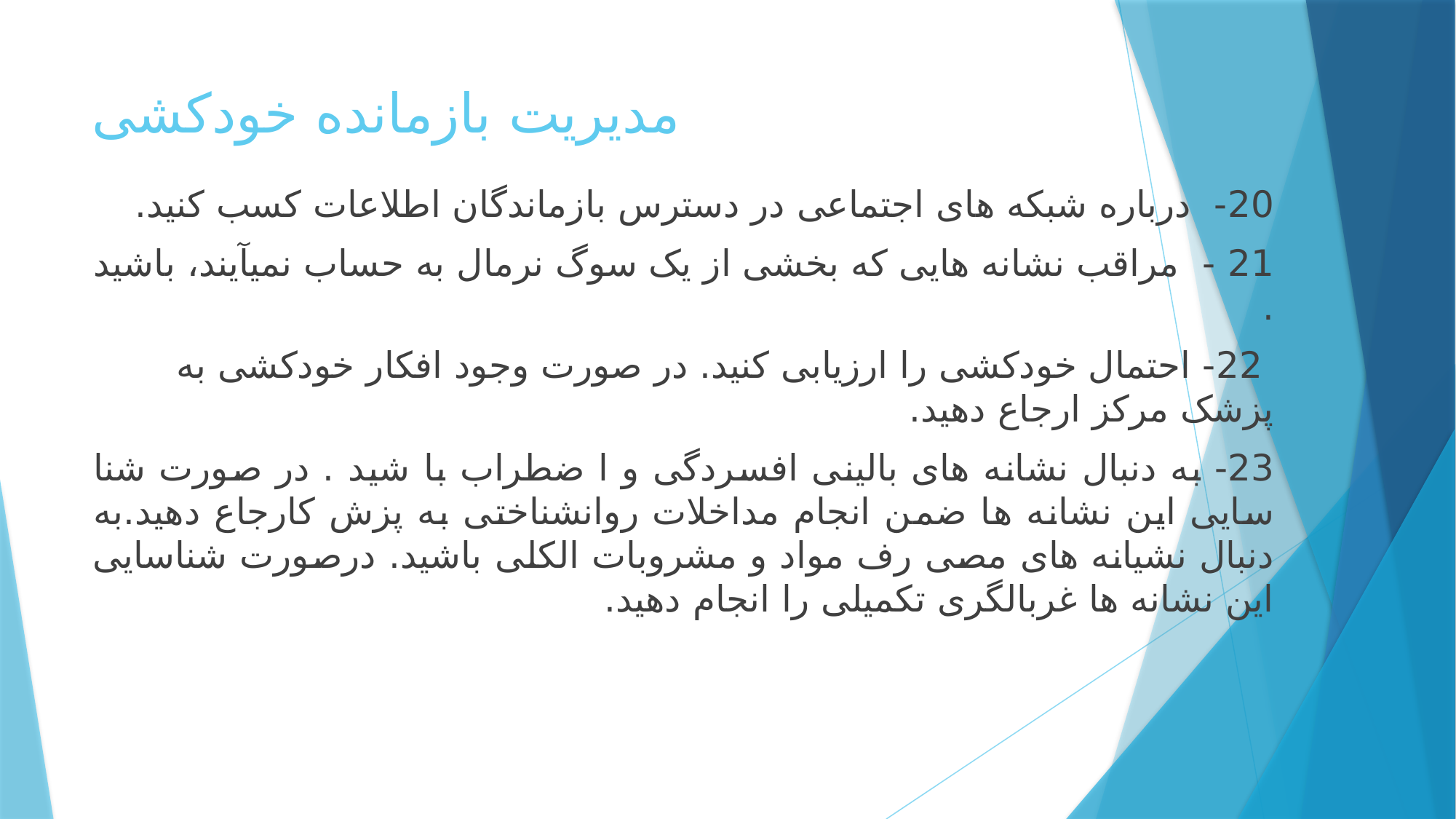

# مدیریت بازمانده خودکشی
20-  درباره شبکه های اجتماعی در دسترس بازماندگان اطلاعات کسب کنید.
21 -  مراقب نشانه هایی که بخشی از یک سوگ نرمال به حساب نمیآیند، باشید .
 22- احتمال خودکشی را ارزیابی کنید. در صورت وجود افکار خودکشی به پزشک مرکز ارجاع دهید.
23- به دنبال نشانه های بالینی افسردگی و ا ضطراب با شید . در صورت شنا سایی این نشانه ها ضمن انجام مداخلات روانشناختی به پزش کارجاع دهید.به دنبال نشیانه های مصی رف مواد و مشروبات الکلی باشید. درصورت شناسایی این نشانه ها غربالگری تکمیلی را انجام دهید.